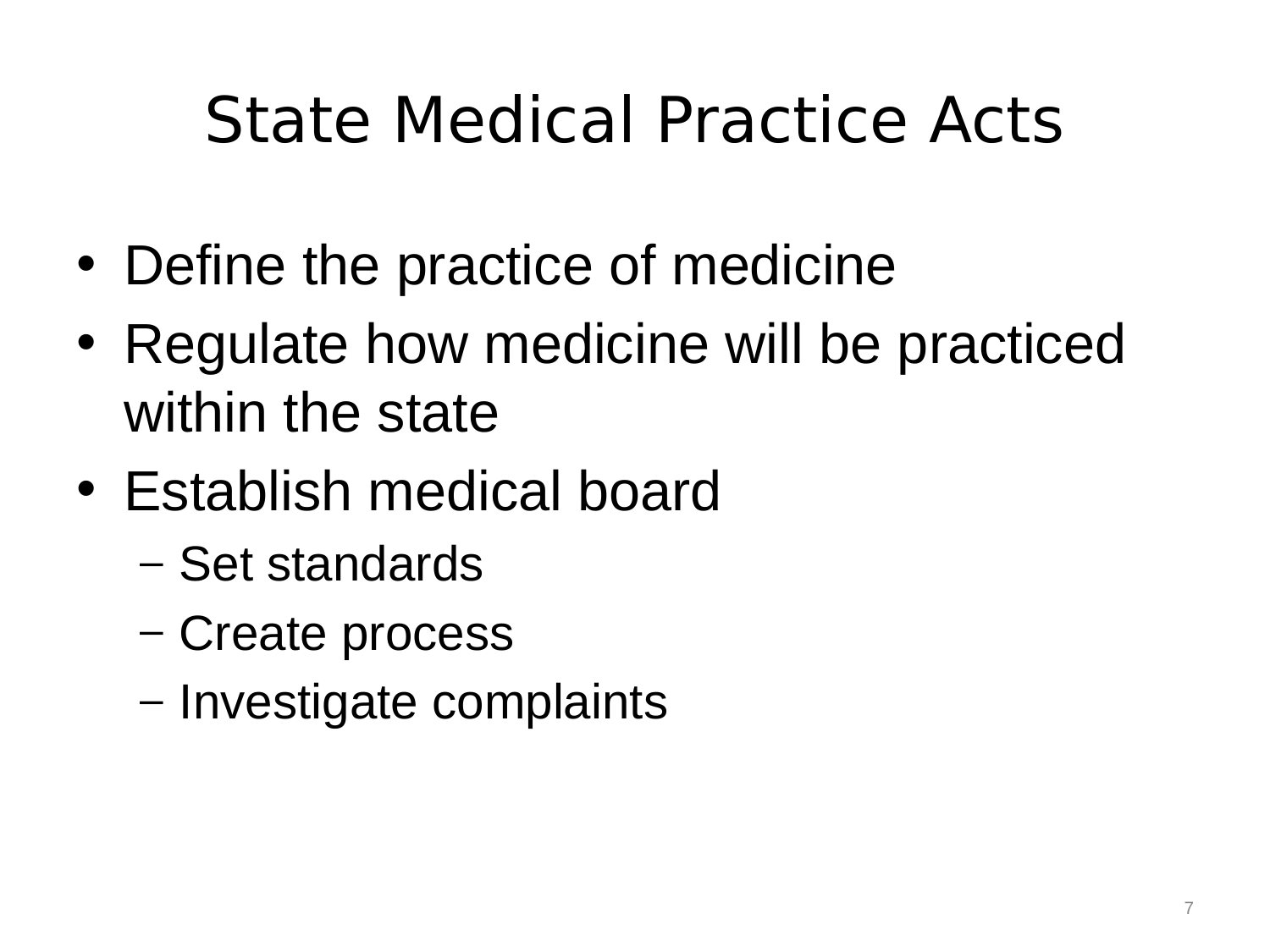

# State Medical Practice Acts
Define the practice of medicine
Regulate how medicine will be practiced within the state
Establish medical board
Set standards
Create process
Investigate complaints
7